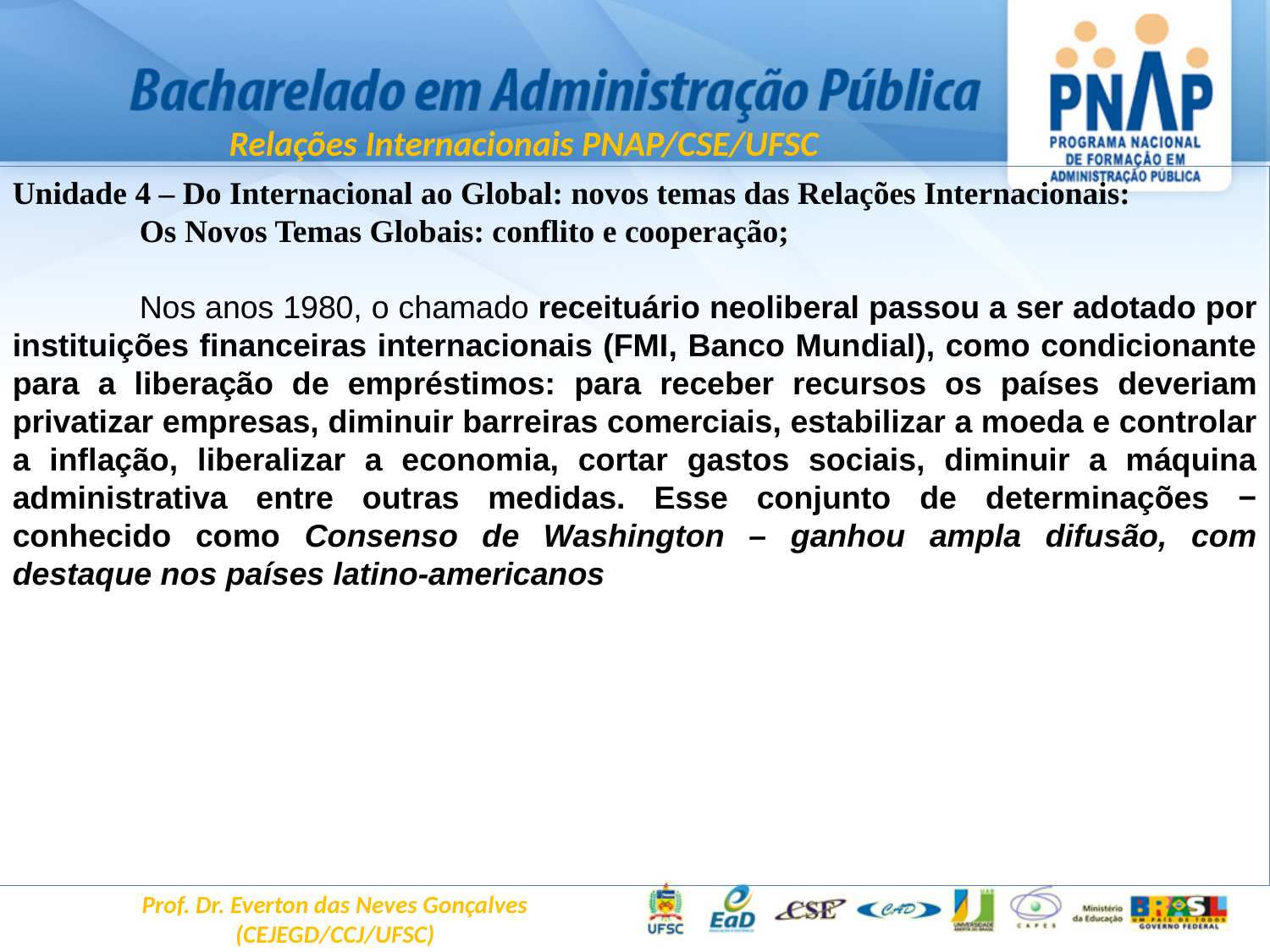

Relações Internacionais PNAP/CSE/UFSC

Unidade 4 – Do Internacional ao Global: novos temas das Relações Internacionais:
	Os Novos Temas Globais: conflito e cooperação;

	Nos anos 1980, o chamado receituário neoliberal passou a ser adotado por instituições financeiras internacionais (FMI, Banco Mundial), como condicionante para a liberação de empréstimos: para receber recursos os países deveriam privatizar empresas, diminuir barreiras comerciais, estabilizar a moeda e controlar a inflação, liberalizar a economia, cortar gastos sociais, diminuir a máquina administrativa entre outras medidas. Esse conjunto de determinações − conhecido como Consenso de Washington – ganhou ampla difusão, com destaque nos países latino-americanos
Prof. Dr. Everton das Neves Gonçalves
(CEJEGD/CCJ/UFSC)